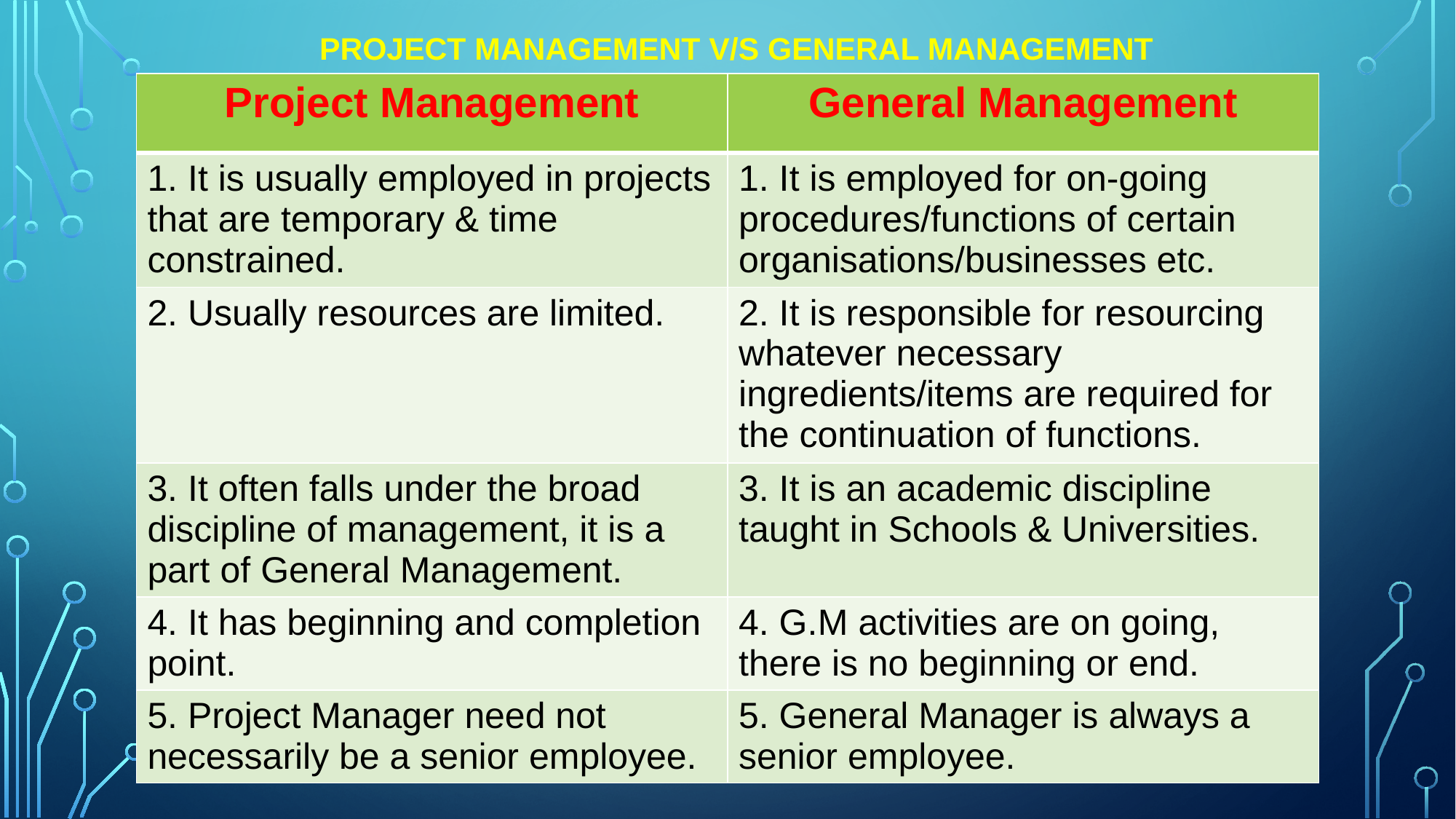

# Project management v/s general management
| Project Management | General Management |
| --- | --- |
| 1. It is usually employed in projects that are temporary & time constrained. | 1. It is employed for on-going procedures/functions of certain organisations/businesses etc. |
| 2. Usually resources are limited. | 2. It is responsible for resourcing whatever necessary ingredients/items are required for the continuation of functions. |
| 3. It often falls under the broad discipline of management, it is a part of General Management. | 3. It is an academic discipline taught in Schools & Universities. |
| 4. It has beginning and completion point. | 4. G.M activities are on going, there is no beginning or end. |
| 5. Project Manager need not necessarily be a senior employee. | 5. General Manager is always a senior employee. |